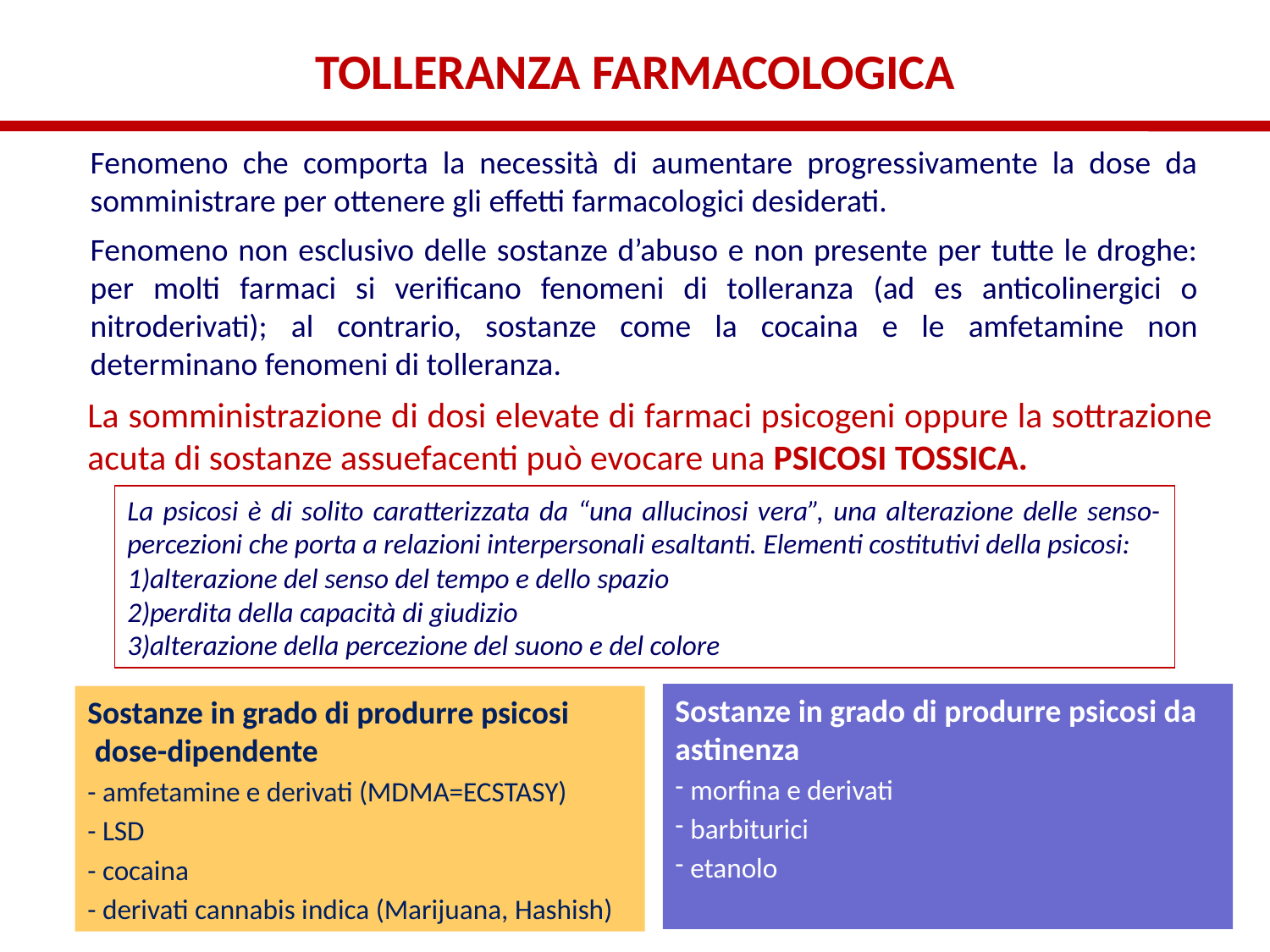

TOLLERANZA FARMACOLOGICA

Fenomeno che comporta la necessità di aumentare progressivamente la dose da somministrare per ottenere gli effetti farmacologici desiderati.
Fenomeno non esclusivo delle sostanze d’abuso e non presente per tutte le droghe: per molti farmaci si verificano fenomeni di tolleranza (ad es anticolinergici o nitroderivati); al contrario, sostanze come la cocaina e le amfetamine non determinano fenomeni di tolleranza.
La somministrazione di dosi elevate di farmaci psicogeni oppure la sottrazione acuta di sostanze assuefacenti può evocare una PSICOSI TOSSICA.
La psicosi è di solito caratterizzata da “una allucinosi vera”, una alterazione delle senso-percezioni che porta a relazioni interpersonali esaltanti. Elementi costitutivi della psicosi:
alterazione del senso del tempo e dello spazio
perdita della capacità di giudizio
alterazione della percezione del suono e del colore
Sostanze in grado di produrre psicosi da astinenza
 morfina e derivati
 barbiturici
 etanolo

Sostanze in grado di produrre psicosi
 dose-dipendente
- amfetamine e derivati (MDMA=ECSTASY)
- LSD
- cocaina
- derivati cannabis indica (Marijuana, Hashish)